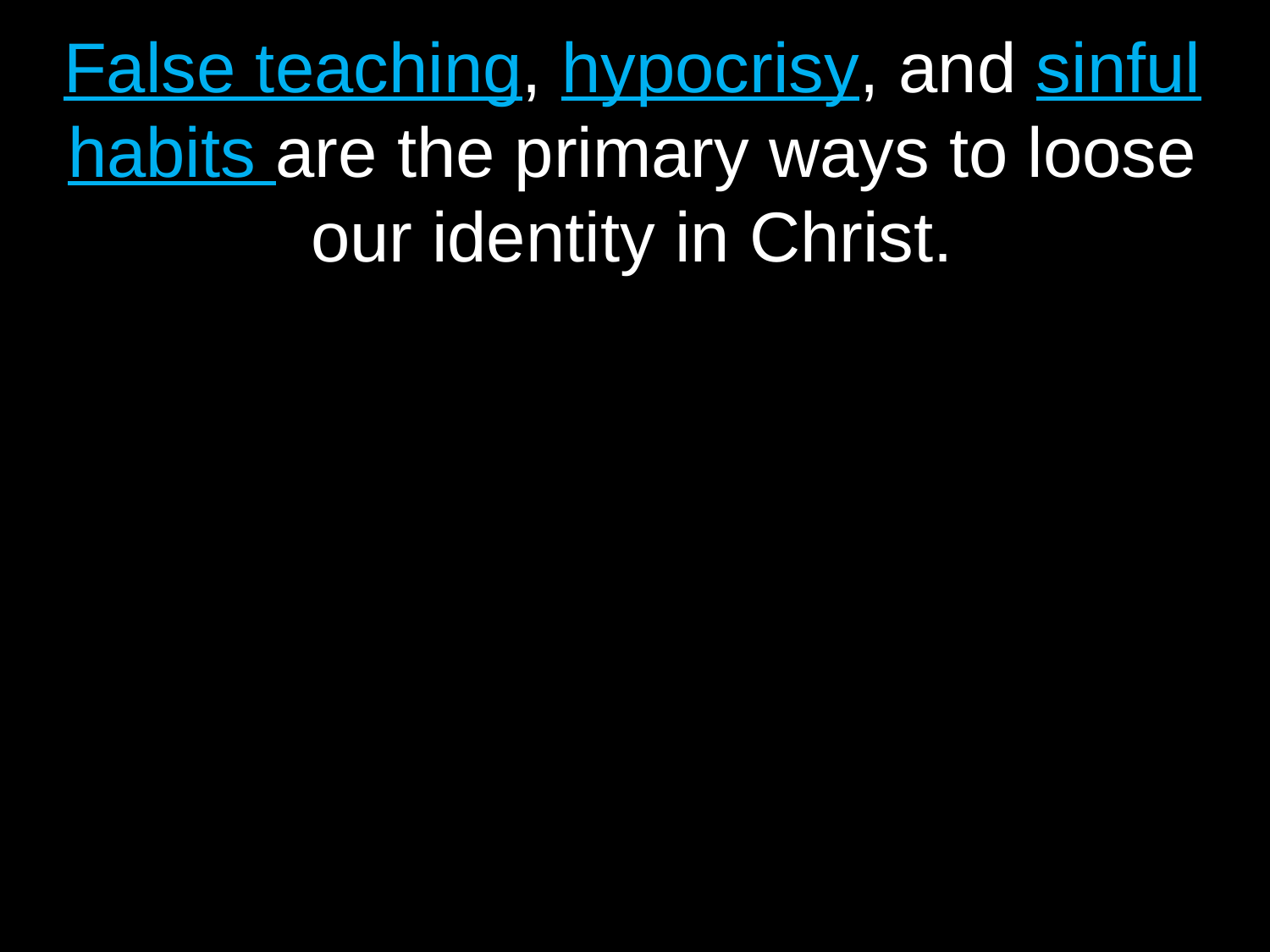

False teaching, hypocrisy, and sinful habits are the primary ways to loose our identity in Christ.